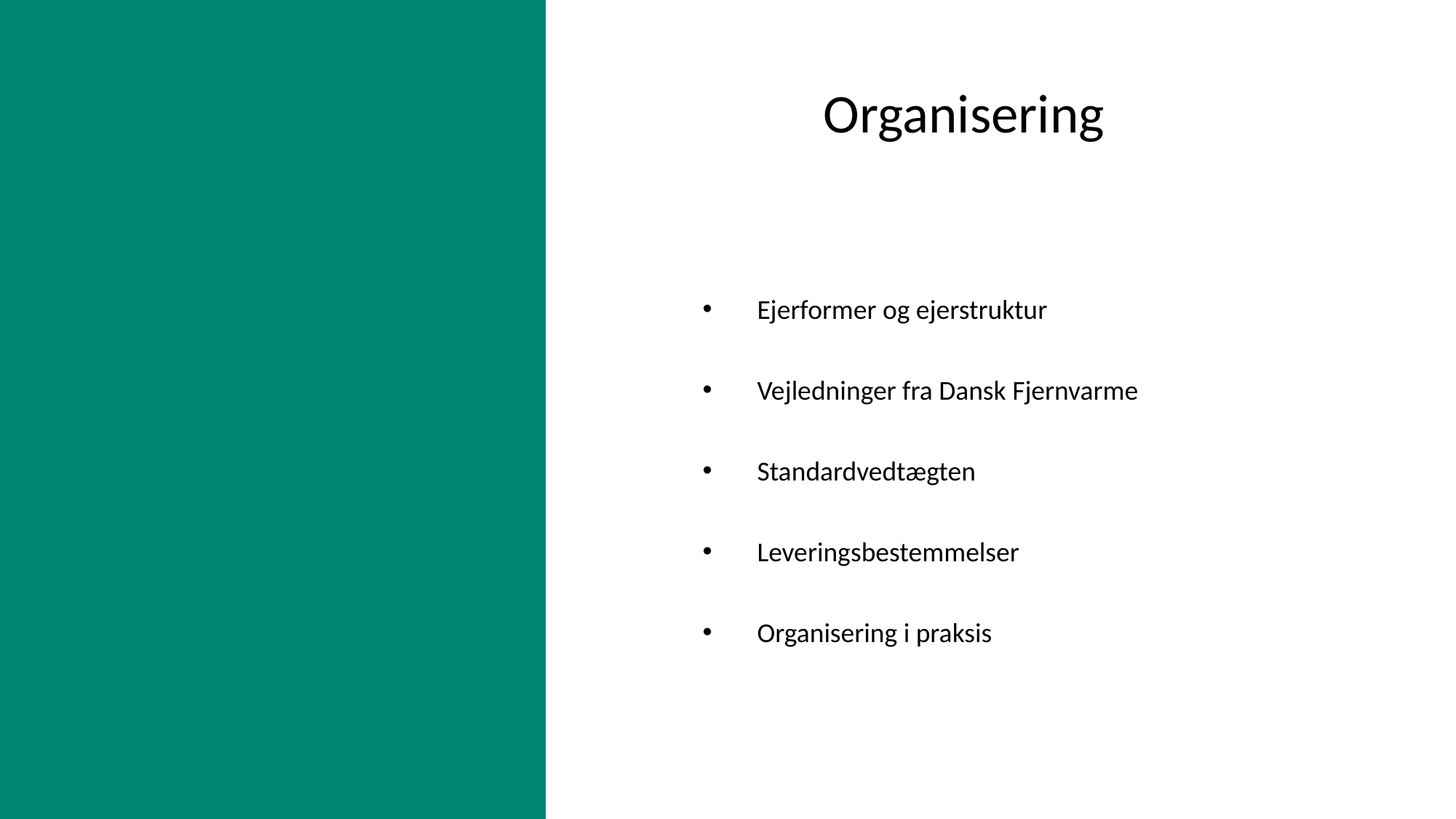

# Organisering
Ejerformer og ejerstruktur
Vejledninger fra Dansk Fjernvarme
Standardvedtægten
Leveringsbestemmelser
Organisering i praksis